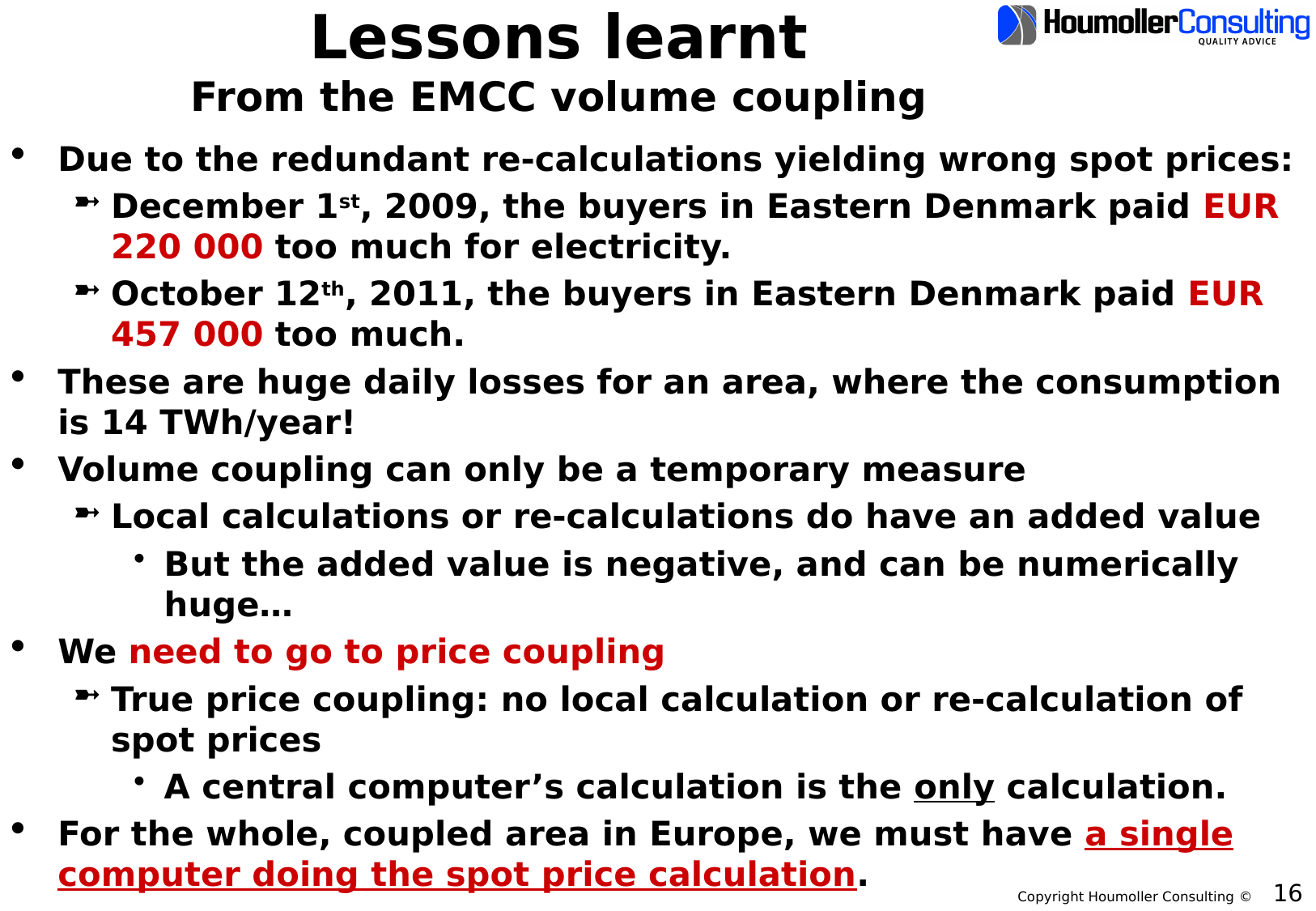

# Lessons learnt From the EMCC volume coupling
Due to the redundant re-calculations yielding wrong spot prices:
December 1st, 2009, the buyers in Eastern Denmark paid EUR 220 000 too much for electricity.
October 12th, 2011, the buyers in Eastern Denmark paid EUR 457 000 too much.
These are huge daily losses for an area, where the consumption is 14 TWh/year!
Volume coupling can only be a temporary measure
Local calculations or re-calculations do have an added value
But the added value is negative, and can be numerically huge…
We need to go to price coupling
True price coupling: no local calculation or re-calculation of spot prices
A central computer’s calculation is the only calculation.
For the whole, coupled area in Europe, we must have a single computer doing the spot price calculation.
16